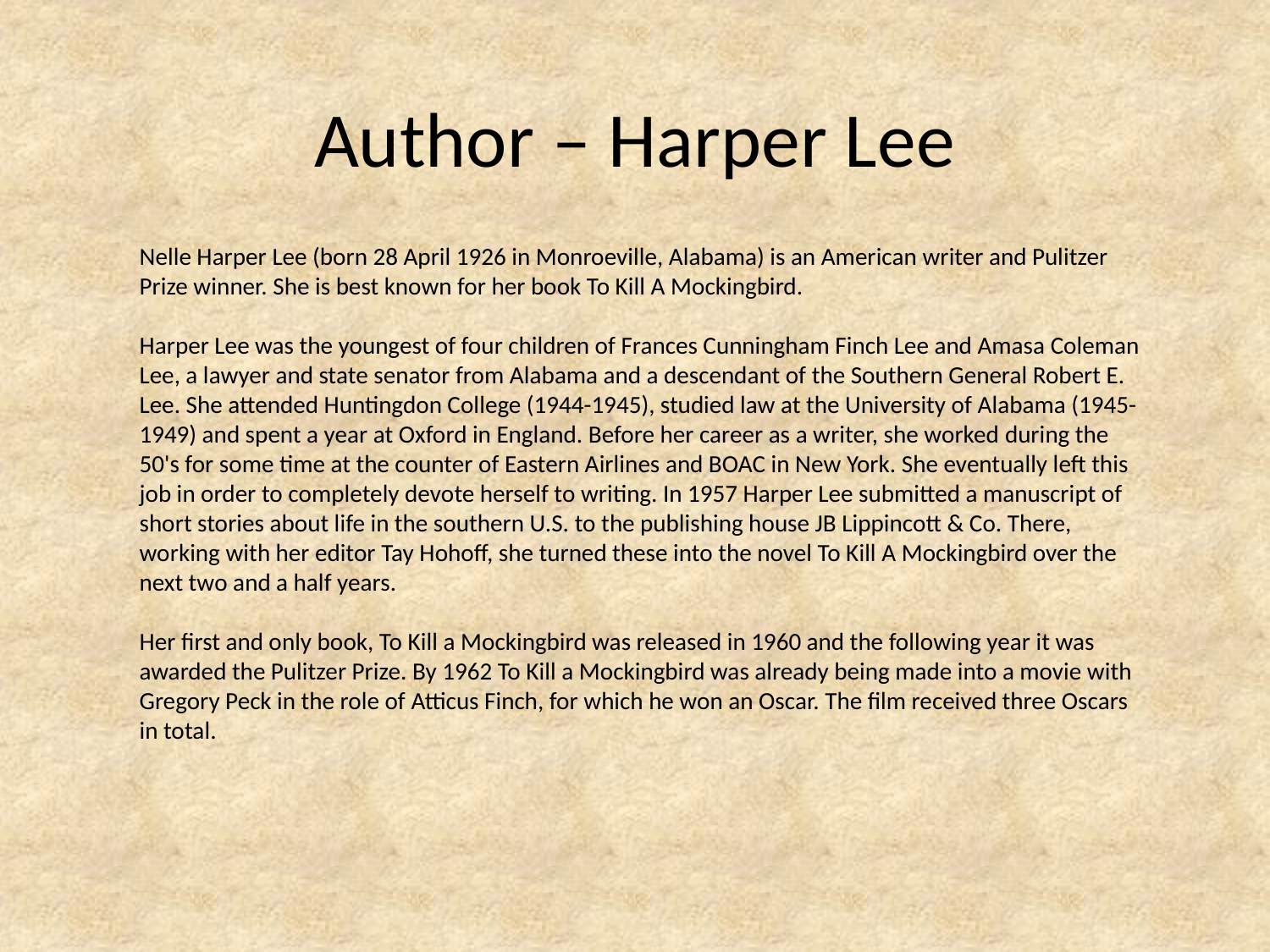

# Author – Harper Lee
Nelle Harper Lee (born 28 April 1926 in Monroeville, Alabama) is an American writer and Pulitzer Prize winner. She is best known for her book To Kill A Mockingbird.

Harper Lee was the youngest of four children of Frances Cunningham Finch Lee and Amasa Coleman Lee, a lawyer and state senator from Alabama and a descendant of the Southern General Robert E. Lee. She attended Huntingdon College (1944-1945), studied law at the University of Alabama (1945-1949) and spent a year at Oxford in England. Before her career as a writer, she worked during the 50's for some time at the counter of Eastern Airlines and BOAC in New York. She eventually left this job in order to completely devote herself to writing. In 1957 Harper Lee submitted a manuscript of short stories about life in the southern U.S. to the publishing house JB Lippincott & Co. There, working with her editor Tay Hohoff, she turned these into the novel To Kill A Mockingbird over the next two and a half years.

Her first and only book, To Kill a Mockingbird was released in 1960 and the following year it was awarded the Pulitzer Prize. By 1962 To Kill a Mockingbird was already being made into a movie with Gregory Peck in the role of Atticus Finch, for which he won an Oscar. The film received three Oscars in total.